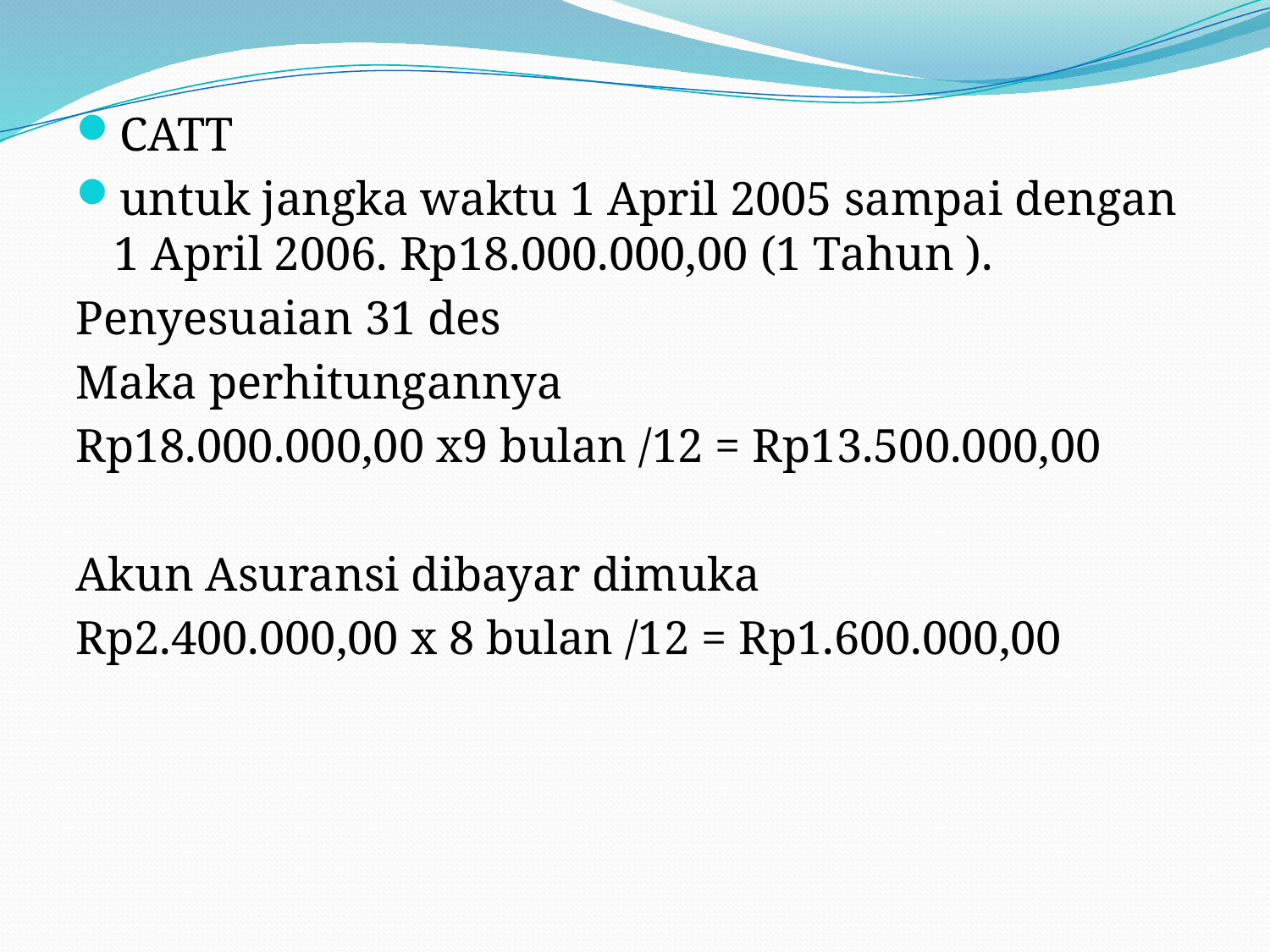

CATT
untuk jangka waktu 1 April 2005 sampai dengan 1 April 2006. Rp18.000.000,00 (1 Tahun ).
Penyesuaian 31 des
Maka perhitungannya
Rp18.000.000,00 x9 bulan /12 = Rp13.500.000,00

Akun Asuransi dibayar dimuka
Rp2.400.000,00 x 8 bulan /12 = Rp1.600.000,00